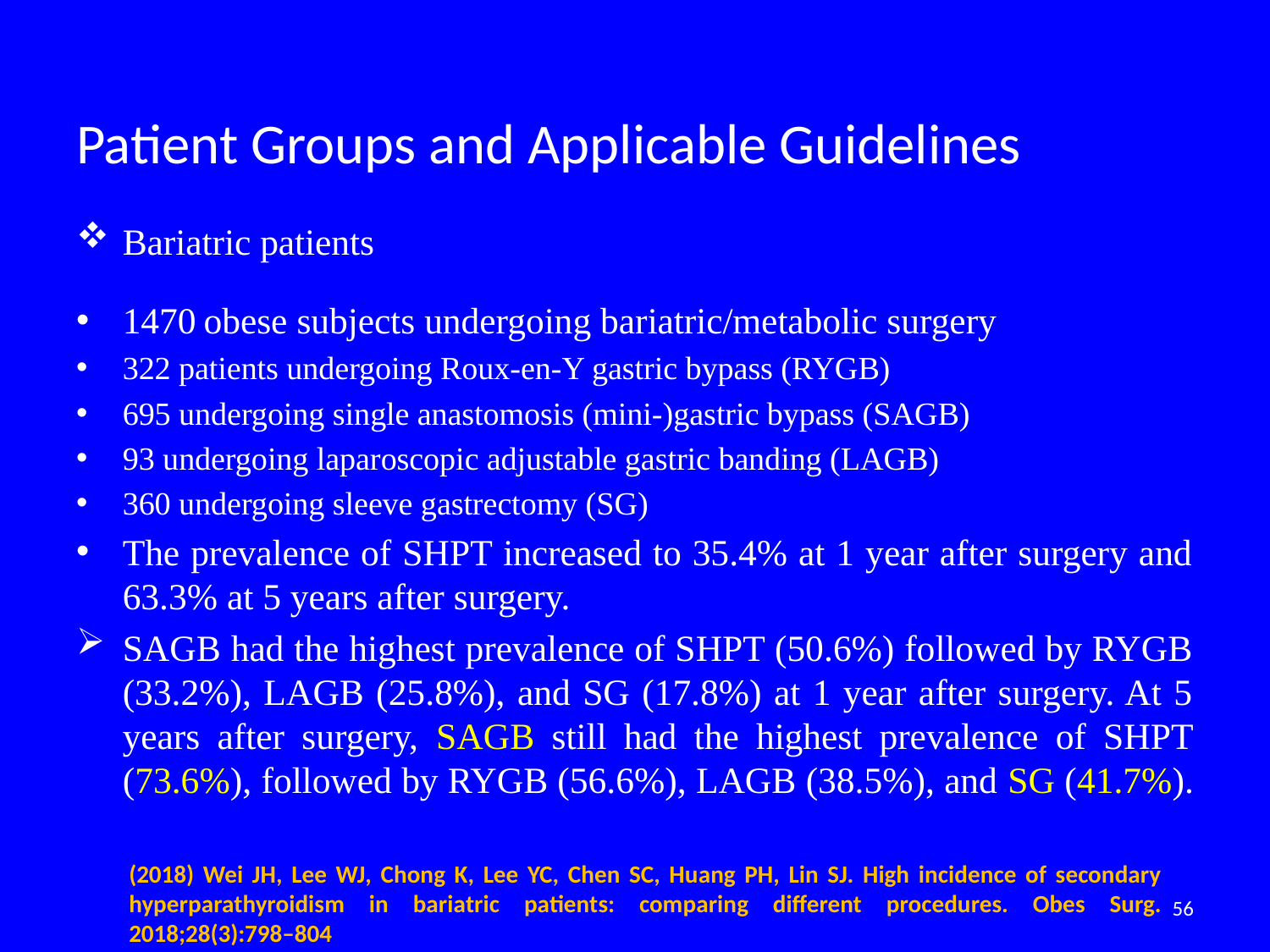

# Patient Groups and Applicable Guidelines
Bariatric patients

1470 obese subjects undergoing bariatric/metabolic surgery
322 patients undergoing Roux-en-Y gastric bypass (RYGB)
695 undergoing single anastomosis (mini-)gastric bypass (SAGB)
93 undergoing laparoscopic adjustable gastric banding (LAGB)
360 undergoing sleeve gastrectomy (SG)
The prevalence of SHPT increased to 35.4% at 1 year after surgery and 63.3% at 5 years after surgery.
SAGB had the highest prevalence of SHPT (50.6%) followed by RYGB (33.2%), LAGB (25.8%), and SG (17.8%) at 1 year after surgery. At 5 years after surgery, SAGB still had the highest prevalence of SHPT (73.6%), followed by RYGB (56.6%), LAGB (38.5%), and SG (41.7%).
(2018) Wei JH, Lee WJ, Chong K, Lee YC, Chen SC, Huang PH, Lin SJ. High incidence of secondary hyperparathyroidism in bariatric patients: comparing different procedures. Obes Surg. 2018;28(3):798–804
56